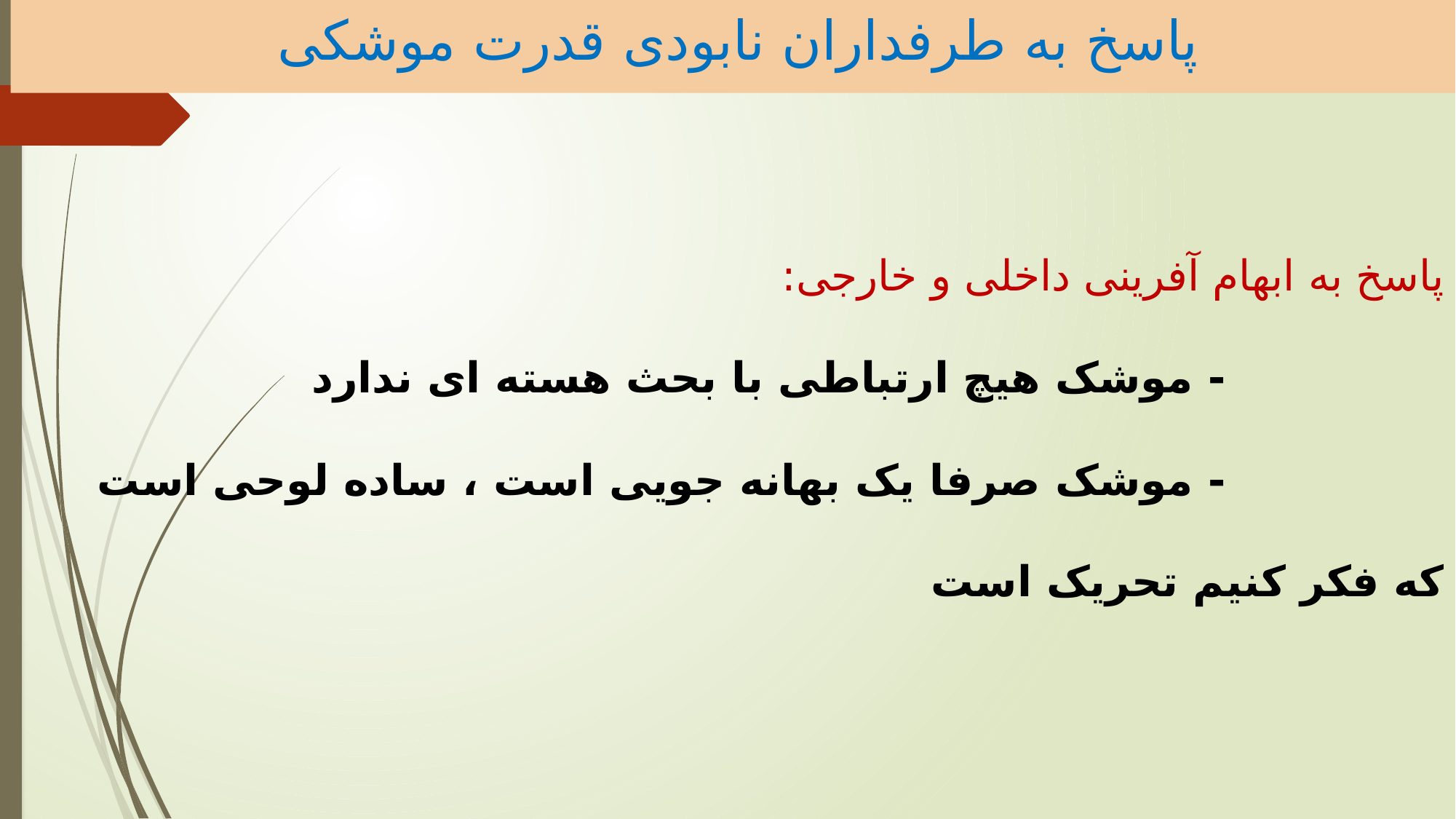

پاسخ به طرفداران نابودی قدرت موشکی
# پاسخ به ابهام آفرینی داخلی و خارجی: - موشک هیچ ارتباطی با بحث هسته ای ندارد - موشک صرفا یک بهانه جویی است ، ساده لوحی است که فکر کنیم تحریک است